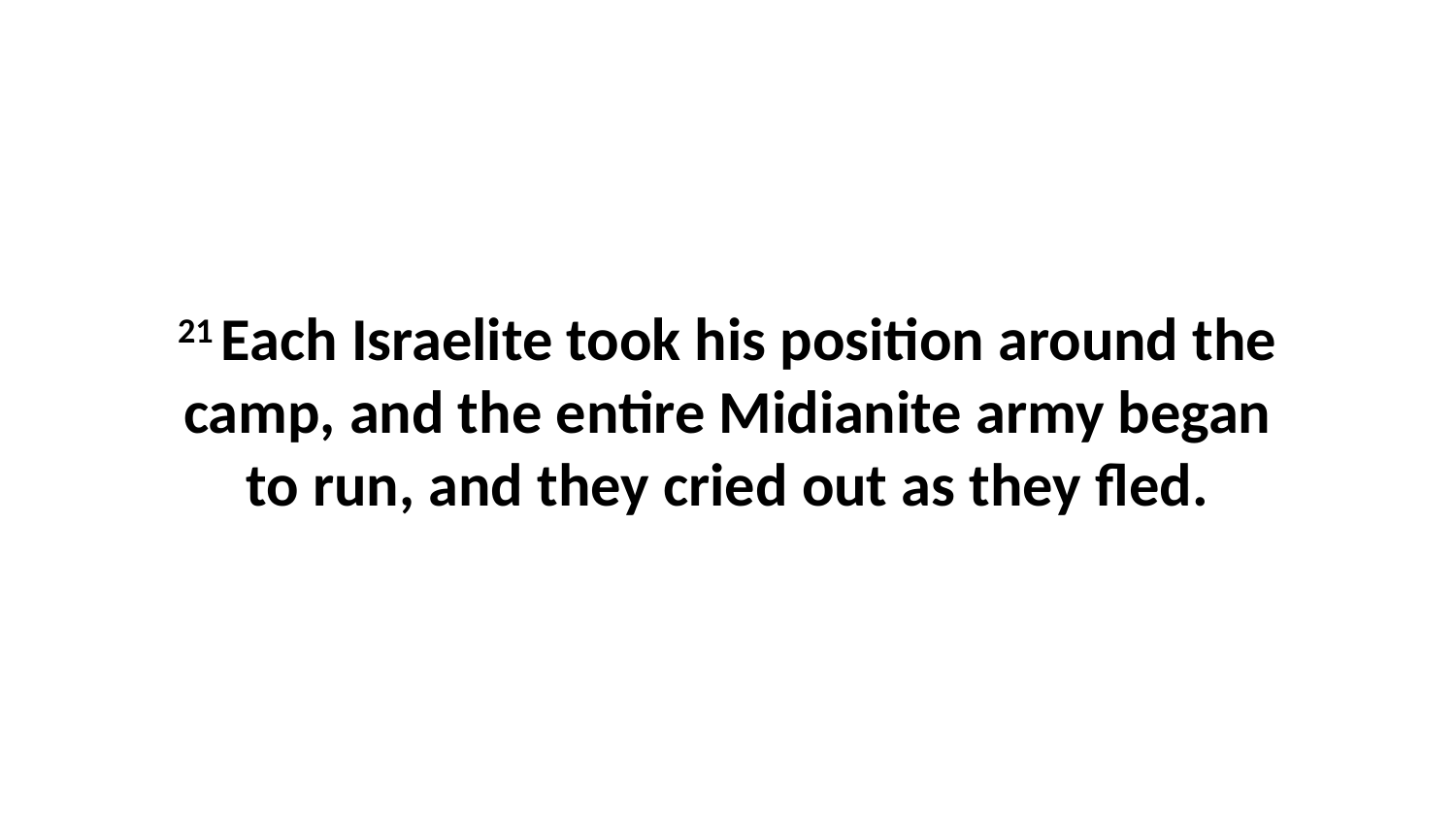

21 Each Israelite took his position around the camp, and the entire Midianite army began to run, and they cried out as they fled.